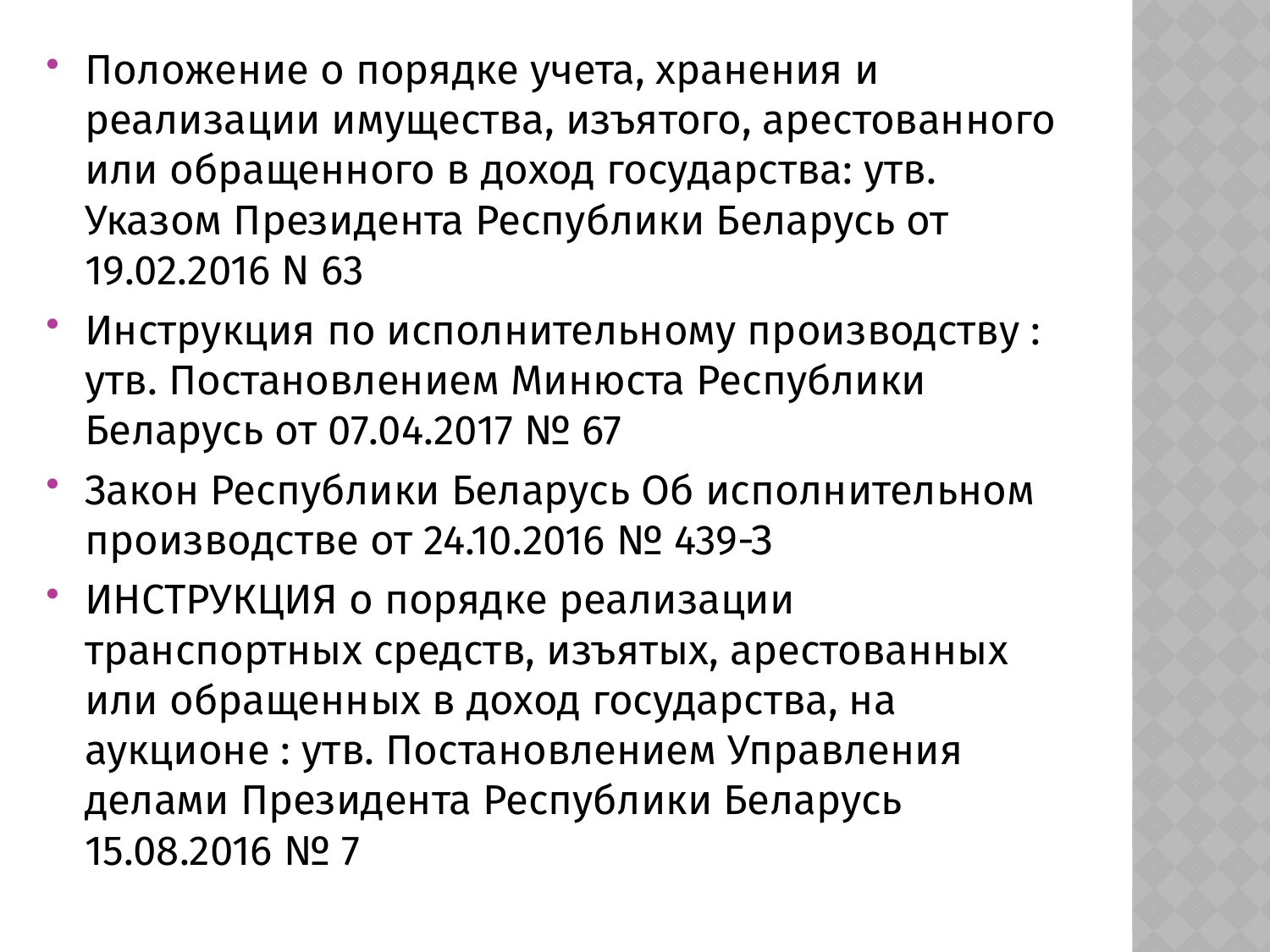

Положение о порядке учета, хранения и реализации имущества, изъятого, арестованного или обращенного в доход государства: утв. Указом Президента Республики Беларусь от 19.02.2016 N 63
Инструкция по исполнительному производству : утв. Постановлением Минюста Республики Беларусь от 07.04.2017 № 67
Закон Республики Беларусь Об исполнительном производстве от 24.10.2016 № 439-З
ИНСТРУКЦИЯ о порядке реализации транспортных средств, изъятых, арестованных или обращенных в доход государства, на аукционе : утв. Постановлением Управления делами Президента Республики Беларусь 15.08.2016 № 7